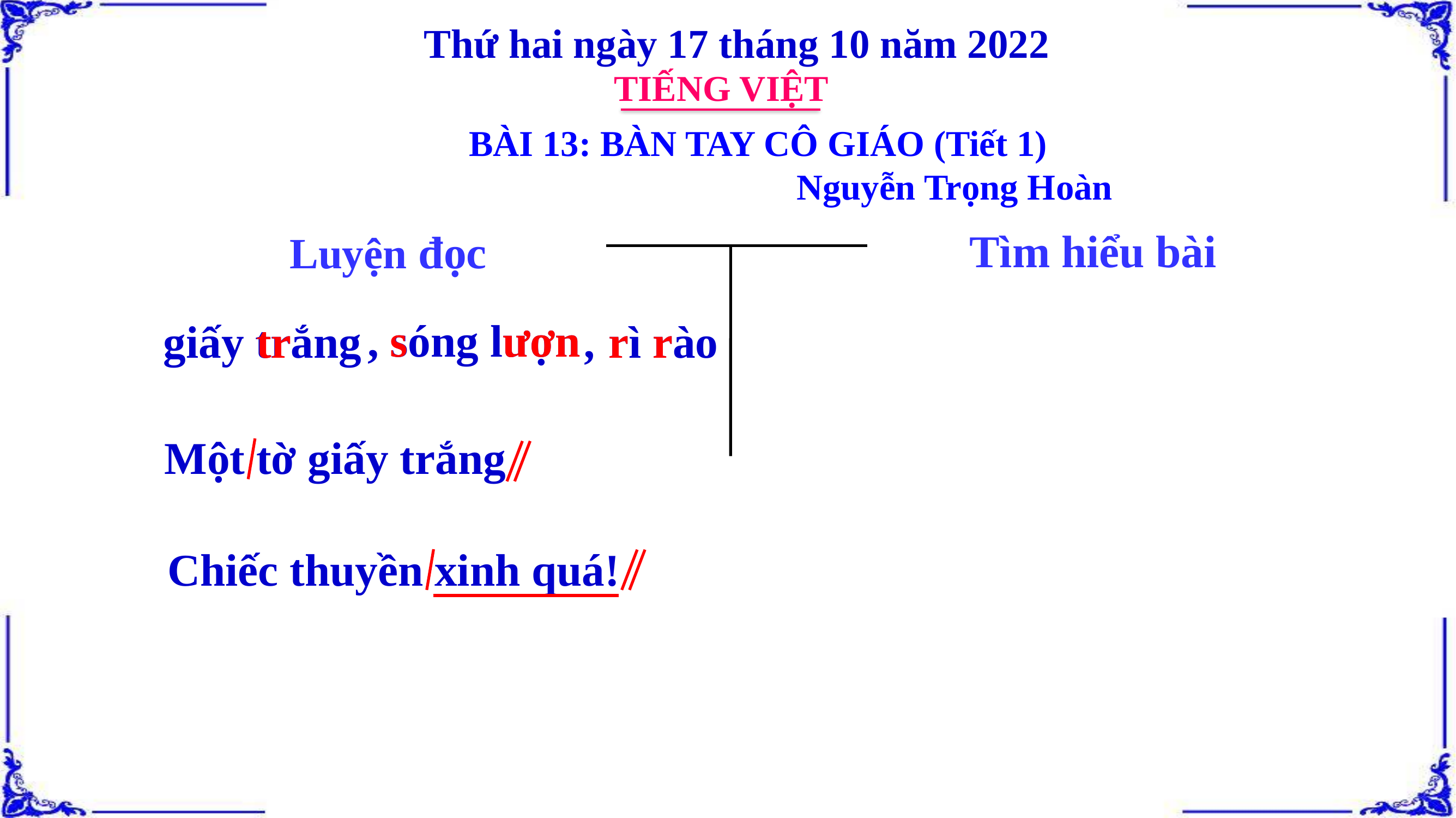

Thứ hai ngày 17 tháng 10 năm 2022
TIẾNG VIỆT
BÀI 13: BÀN TAY CÔ GIÁO (Tiết 1)
                                           Nguyễn Trọng Hoàn
Tìm hiểu bài
Luyện đọc

s          ươn
, sóng lượn
giấy trắng
tr
, rì rào
r   r
Một tờ giấy trắng
Chiếc thuyền xinh quá!